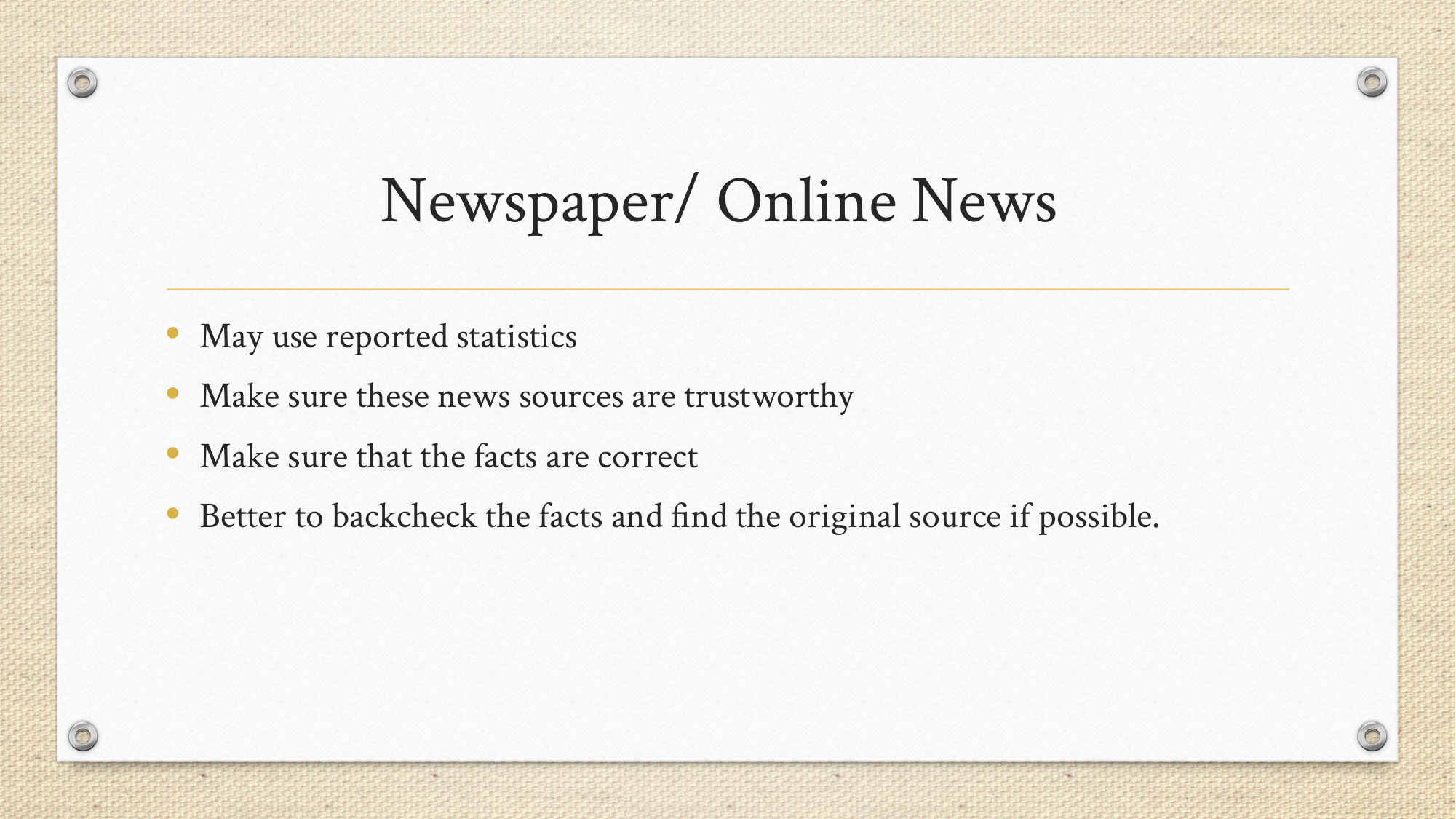

# Newspaper/ Online News
May use reported statistics
Make sure these news sources are trustworthy
Make sure that the facts are correct
Better to backcheck the facts and find the original source if possible.